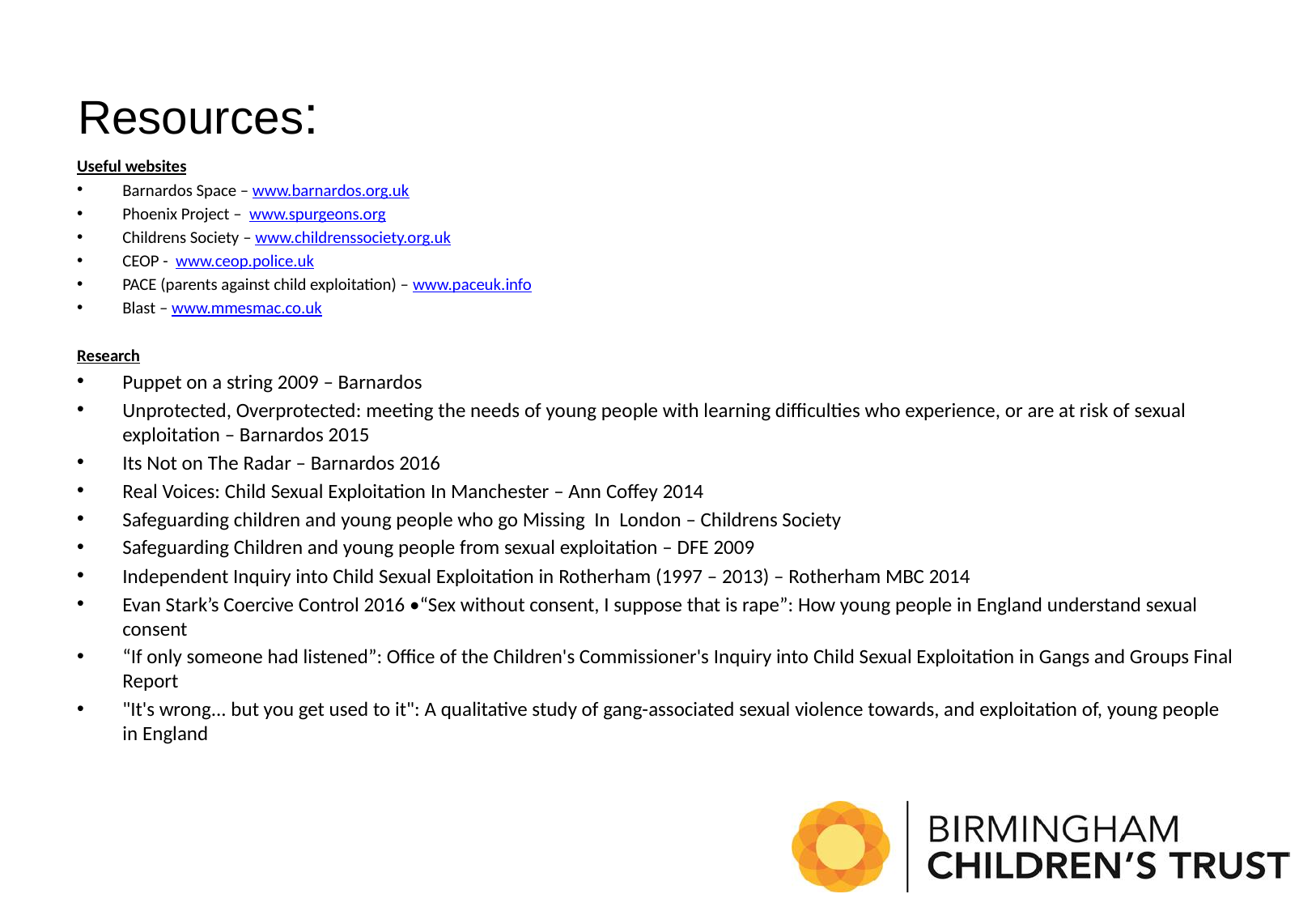

# Resources:
Useful websites
Barnardos Space – www.barnardos.org.uk
Phoenix Project –  www.spurgeons.org
Childrens Society – www.childrenssociety.org.uk
CEOP -  www.ceop.police.uk
PACE (parents against child exploitation) – www.paceuk.info
Blast – www.mmesmac.co.uk

Research
Puppet on a string 2009 – Barnardos
Unprotected, Overprotected: meeting the needs of young people with learning difficulties who experience, or are at risk of sexual exploitation – Barnardos 2015
Its Not on The Radar – Barnardos 2016
Real Voices: Child Sexual Exploitation In Manchester – Ann Coffey 2014
Safeguarding children and young people who go Missing  In  London – Childrens Society
Safeguarding Children and young people from sexual exploitation – DFE 2009
Independent Inquiry into Child Sexual Exploitation in Rotherham (1997 – 2013) – Rotherham MBC 2014
Evan Stark’s Coercive Control 2016 •“Sex without consent, I suppose that is rape”: How young people in England understand sexual consent
“If only someone had listened”: Office of the Children's Commissioner's Inquiry into Child Sexual Exploitation in Gangs and Groups Final Report
"It's wrong... but you get used to it": A qualitative study of gang-associated sexual violence towards, and exploitation of, young people in England